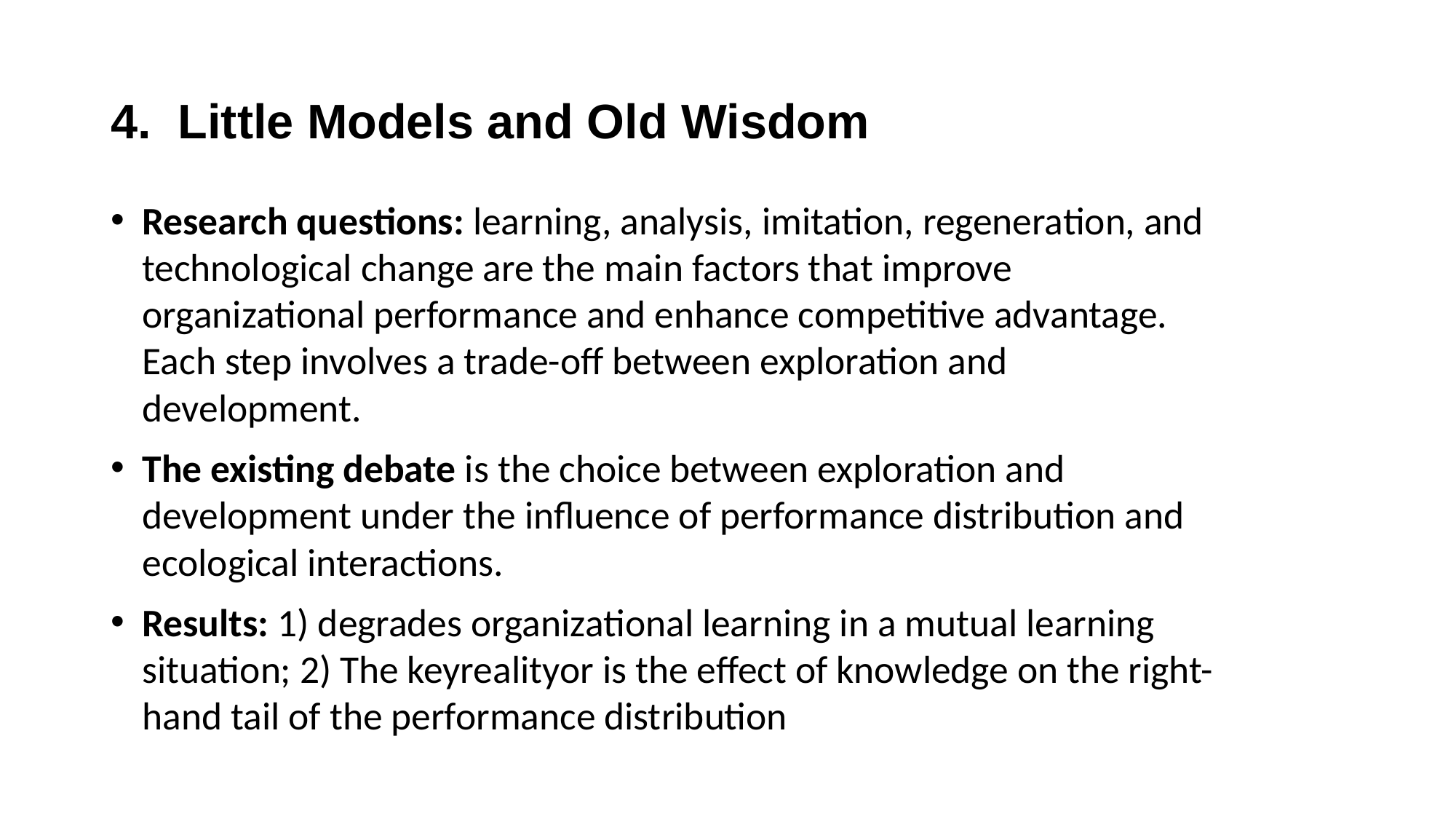

# 4.  Little Models and Old Wisdom
Research questions: learning, analysis, imitation, regeneration, and technological change are the main factors that improve organizational performance and enhance competitive advantage. Each step involves a trade-off between exploration and development.
The existing debate is the choice between exploration and development under the influence of performance distribution and ecological interactions.
Results: 1) degrades organizational learning in a mutual learning situation; 2) The keyrealityor is the effect of knowledge on the right-hand tail of the performance distribution